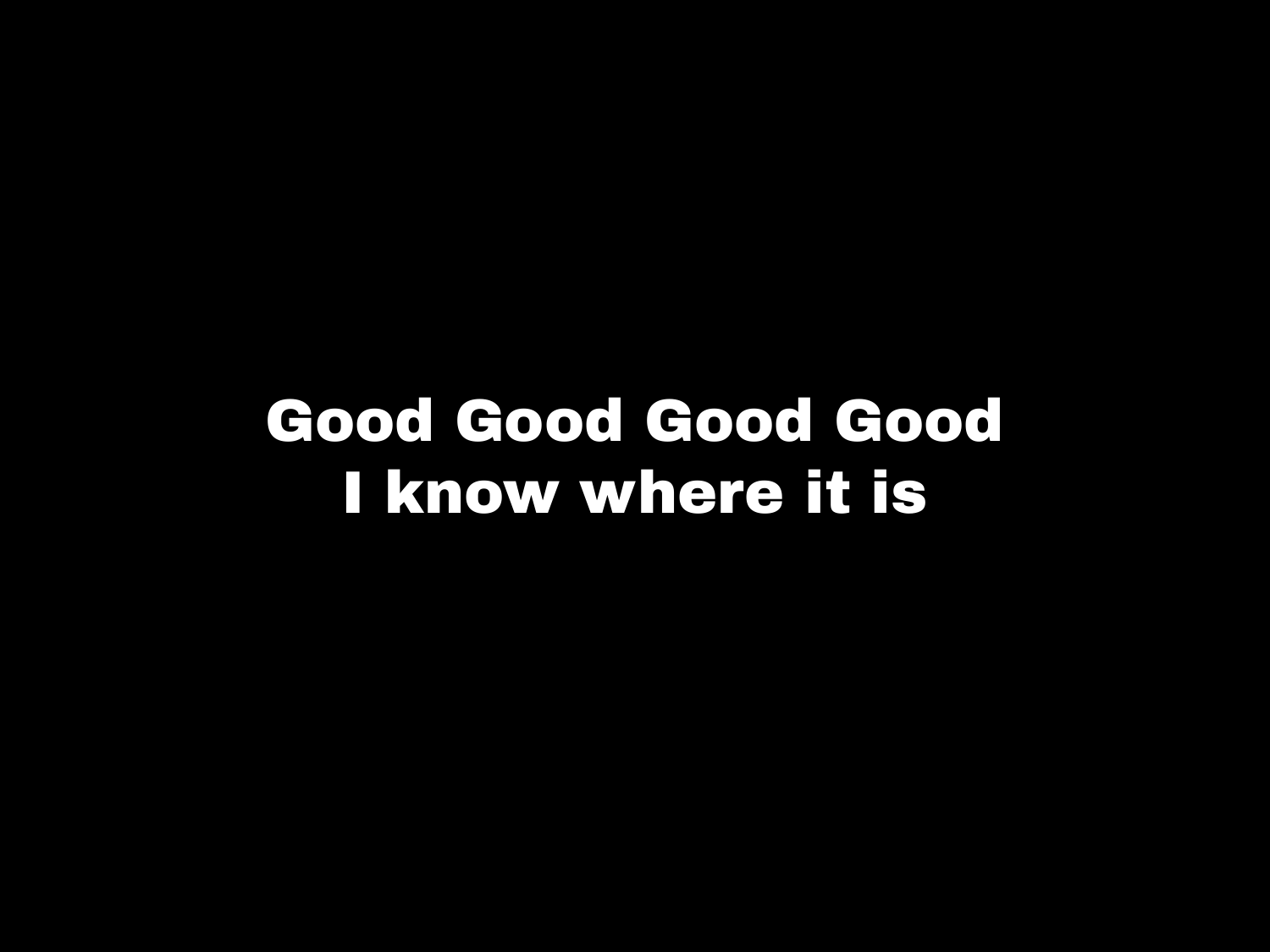

# Good Good Good Good I know where it is